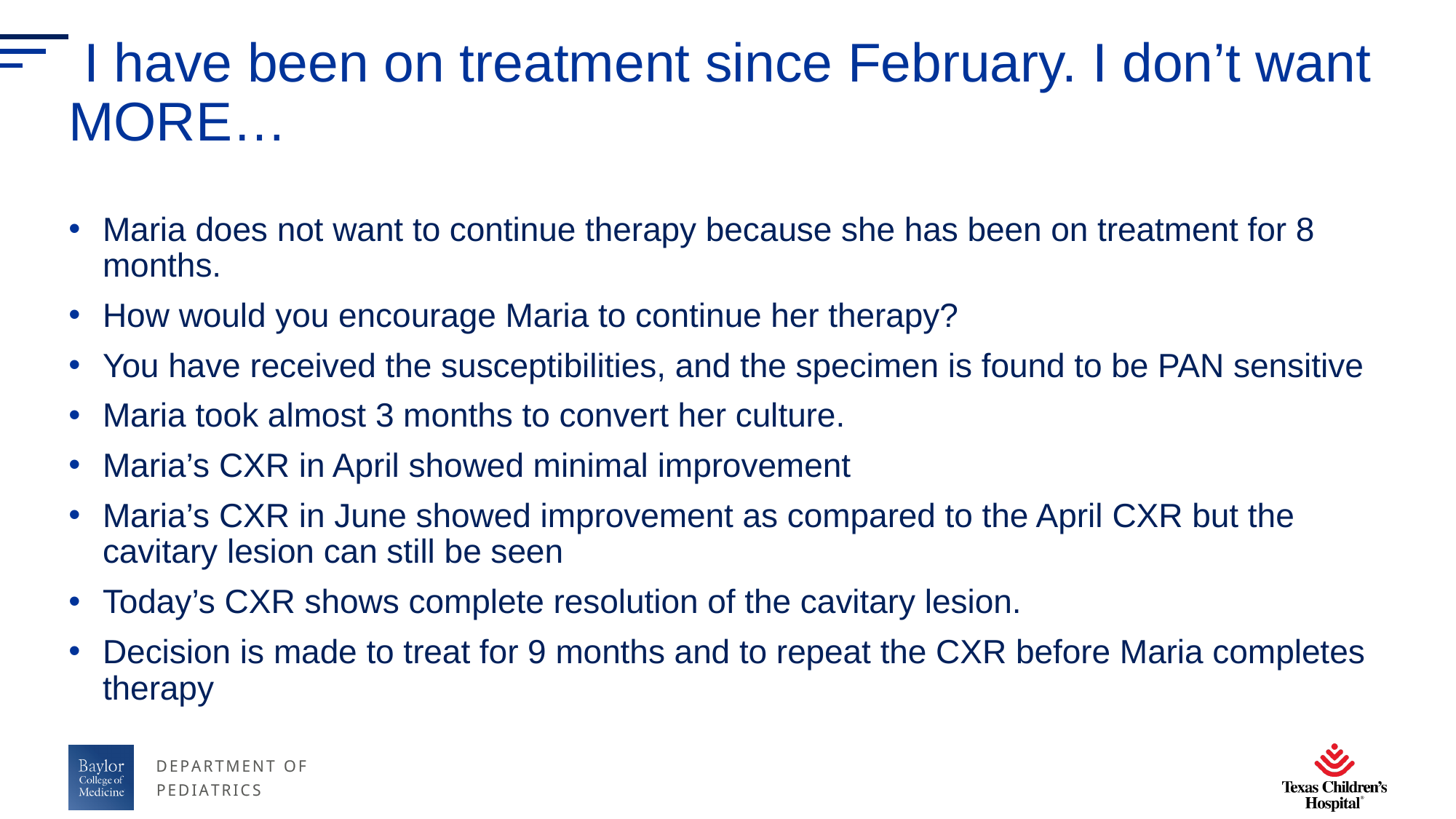

# I have been on treatment since February. I don’t want MORE…
Maria does not want to continue therapy because she has been on treatment for 8 months.
How would you encourage Maria to continue her therapy?
You have received the susceptibilities, and the specimen is found to be PAN sensitive
Maria took almost 3 months to convert her culture.
Maria’s CXR in April showed minimal improvement
Maria’s CXR in June showed improvement as compared to the April CXR but the cavitary lesion can still be seen
Today’s CXR shows complete resolution of the cavitary lesion.
Decision is made to treat for 9 months and to repeat the CXR before Maria completes therapy